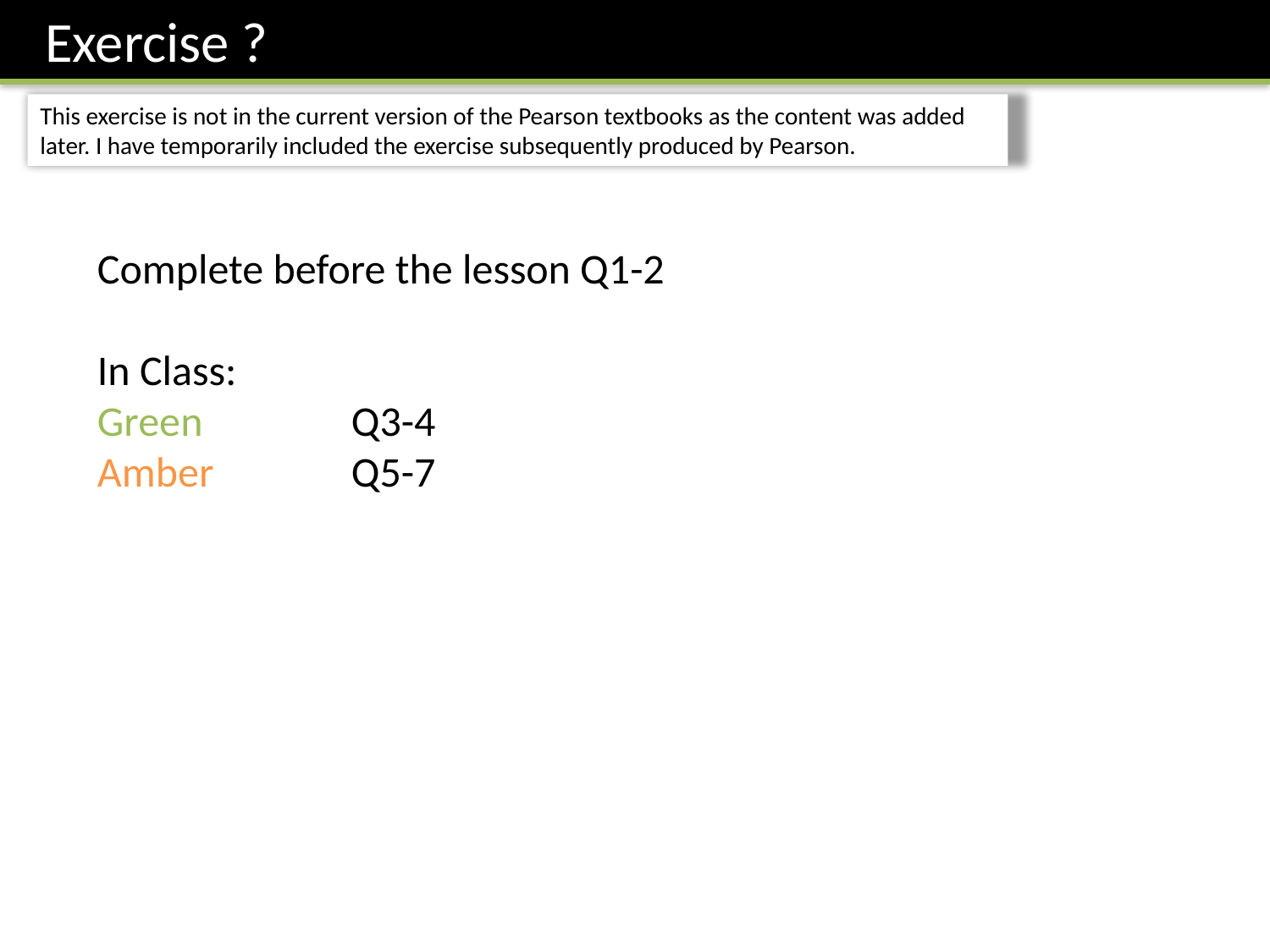

Exercise ?
This exercise is not in the current version of the Pearson textbooks as the content was added later. I have temporarily included the exercise subsequently produced by Pearson.
Complete before the lesson Q1-2

In Class:
Green		Q3-4
Amber 		Q5-7